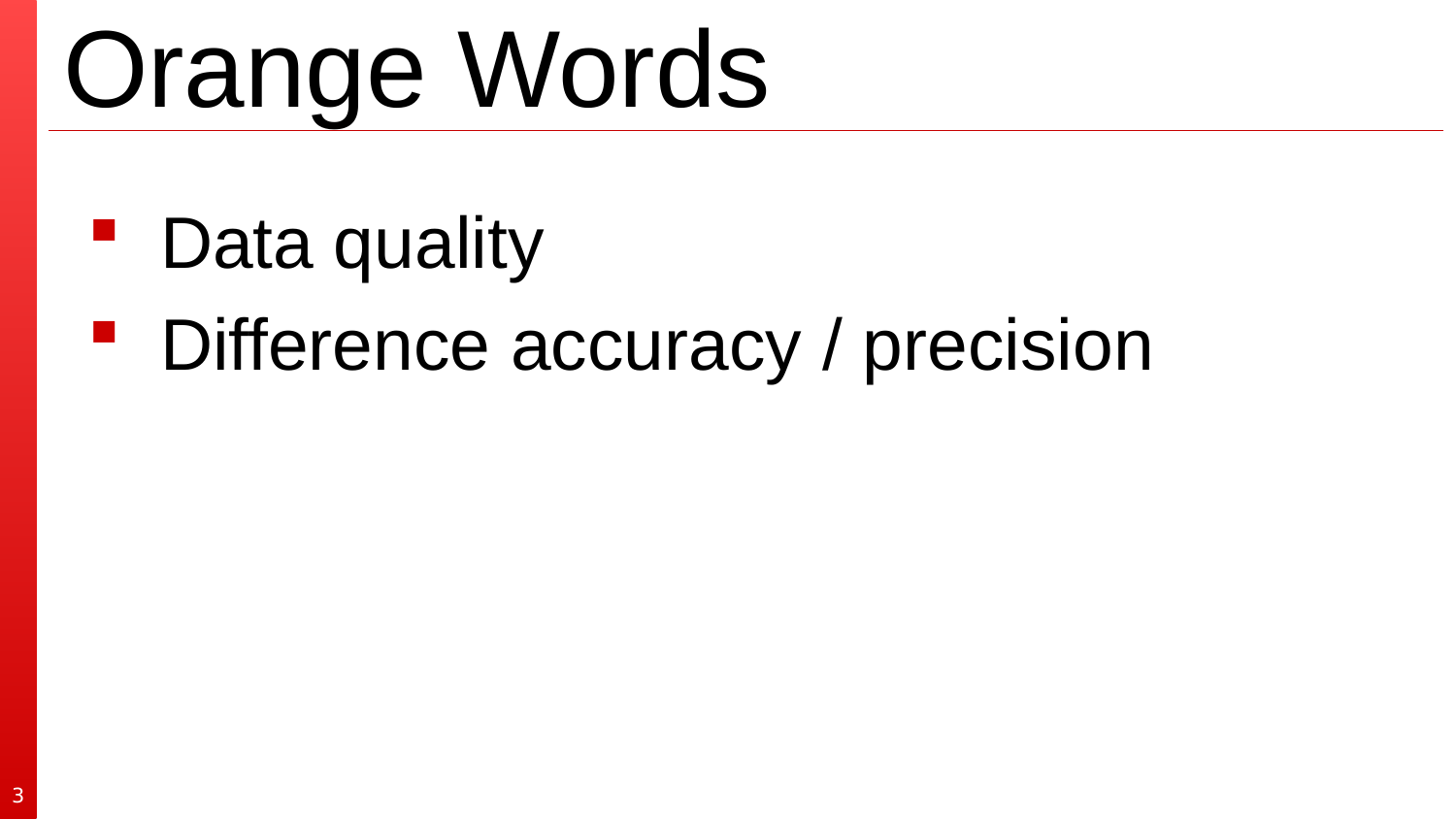

# Orange Words
Data quality
Difference accuracy / precision

3